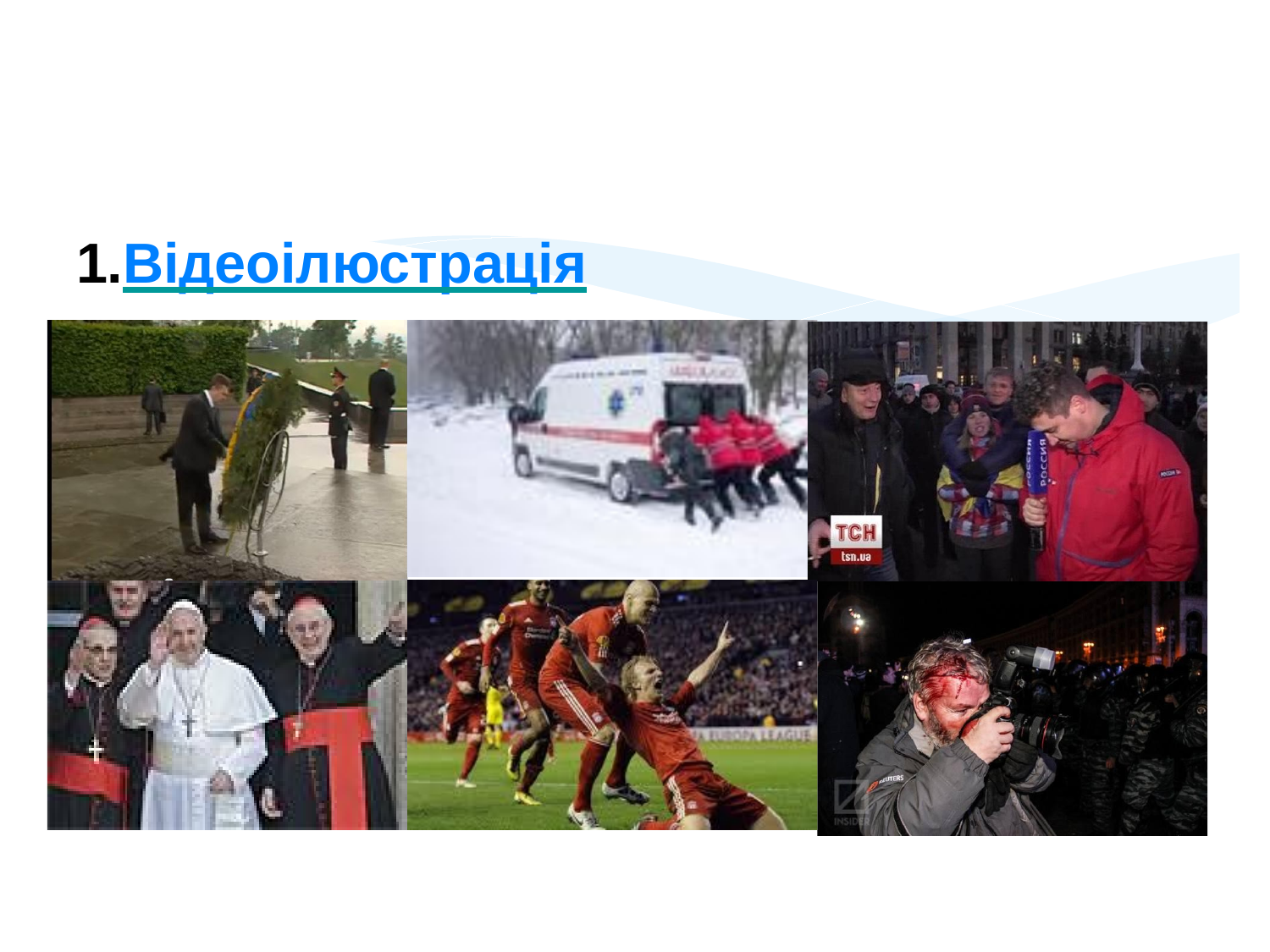

# Як використовувати відео на  сайті
1.Відеоілюстрація